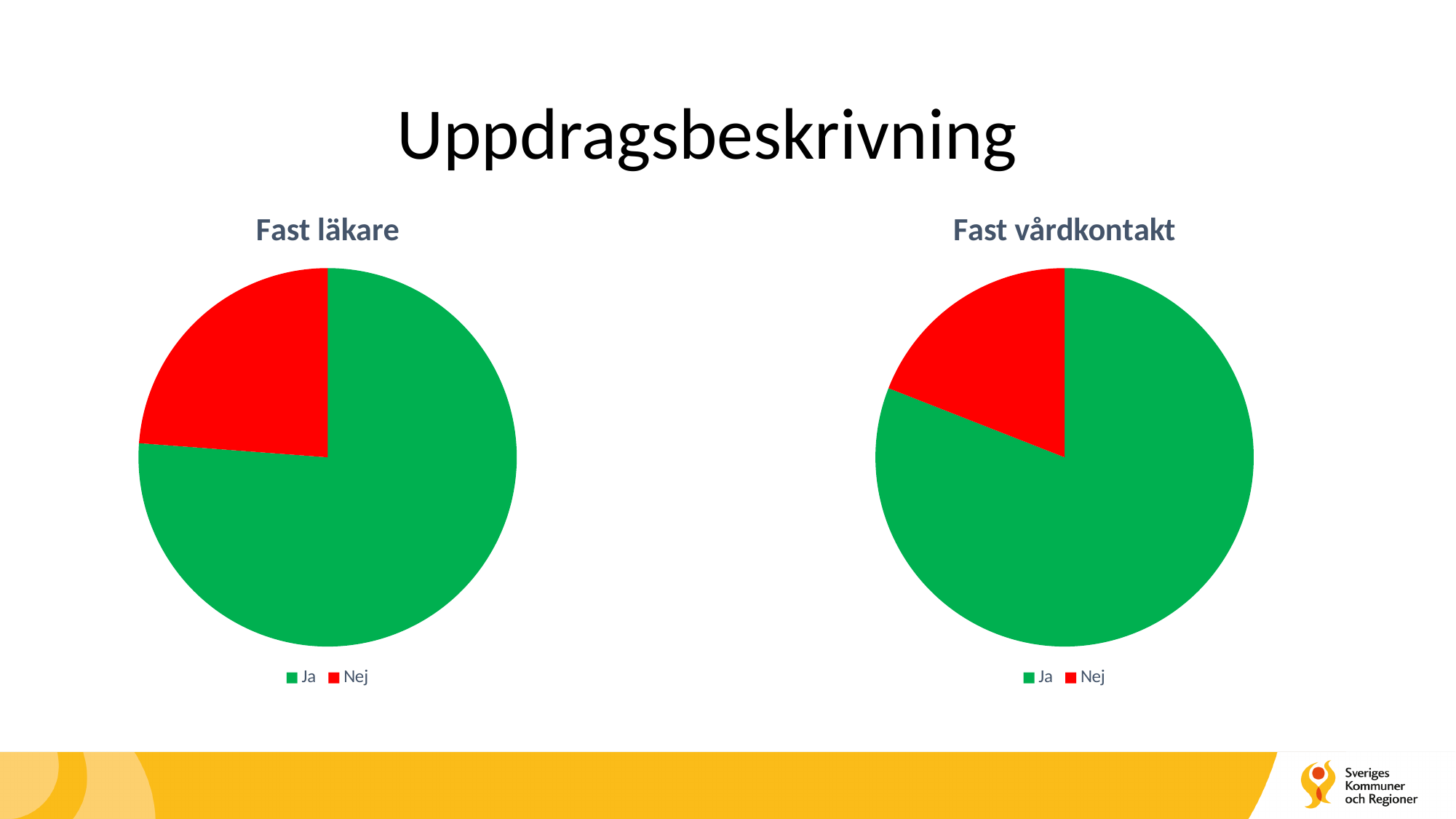

Uppdragsbeskrivning

### Chart: Fast läkare

| Category | Uppdragsbeskrivning Fast läkare |
|---|---|
| Ja | 16.0 |
| Nej | 5.0 |

### Chart: Fast vårdkontakt

| Category | Uppdragsbeskrivning fast vårdkontakt |
|---|---|
| Ja | 17.0 |
| Nej | 4.0 |
|  | None |
| Inget svar | None |
#